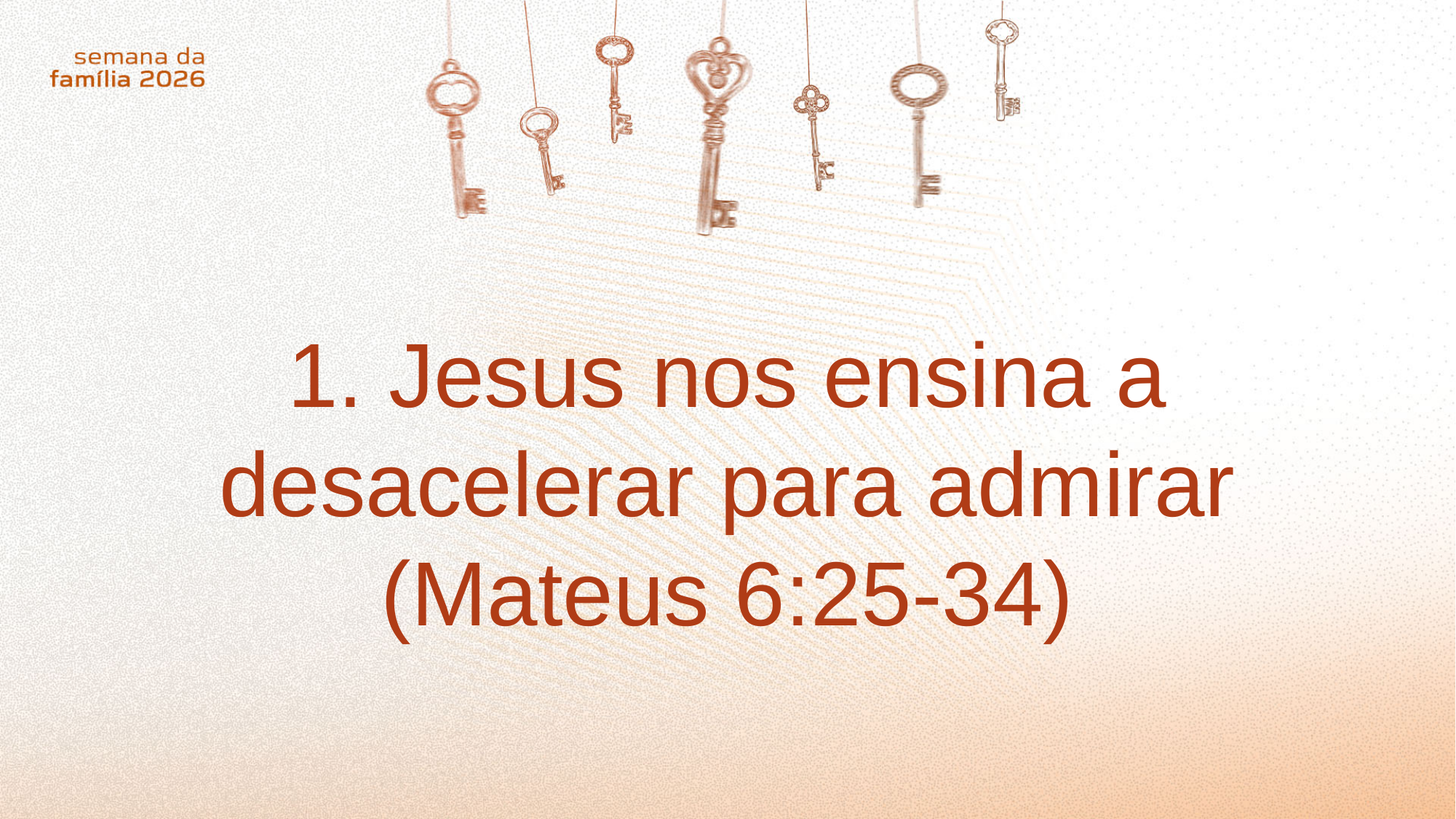

1. Jesus nos ensina a desacelerar para admirar (Mateus 6:25-34)